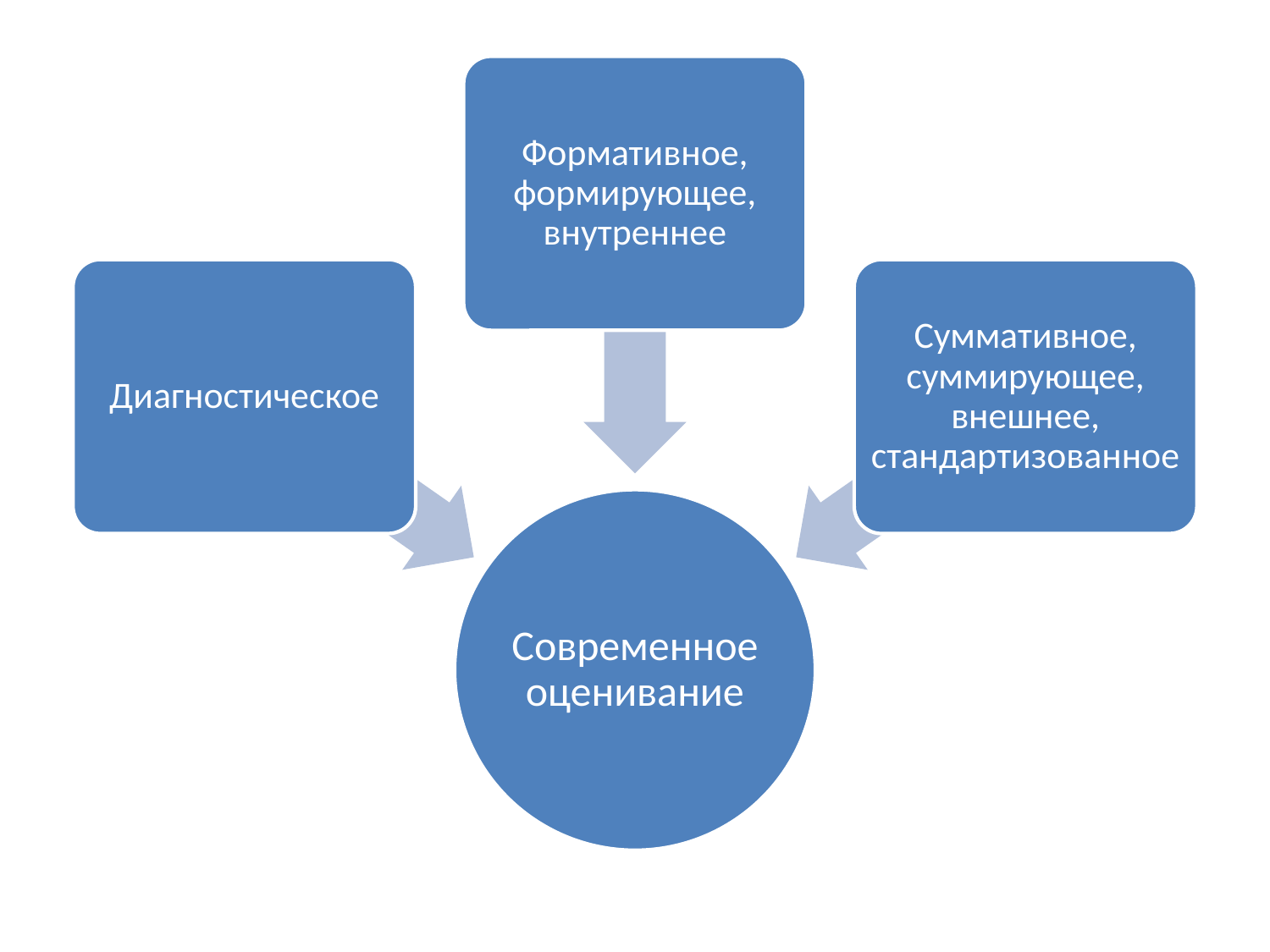

Современное оценивание
Диагностическое
Формативное, формирующее, внутреннее
Суммативное, суммирующее, внешнее, стандартизованное